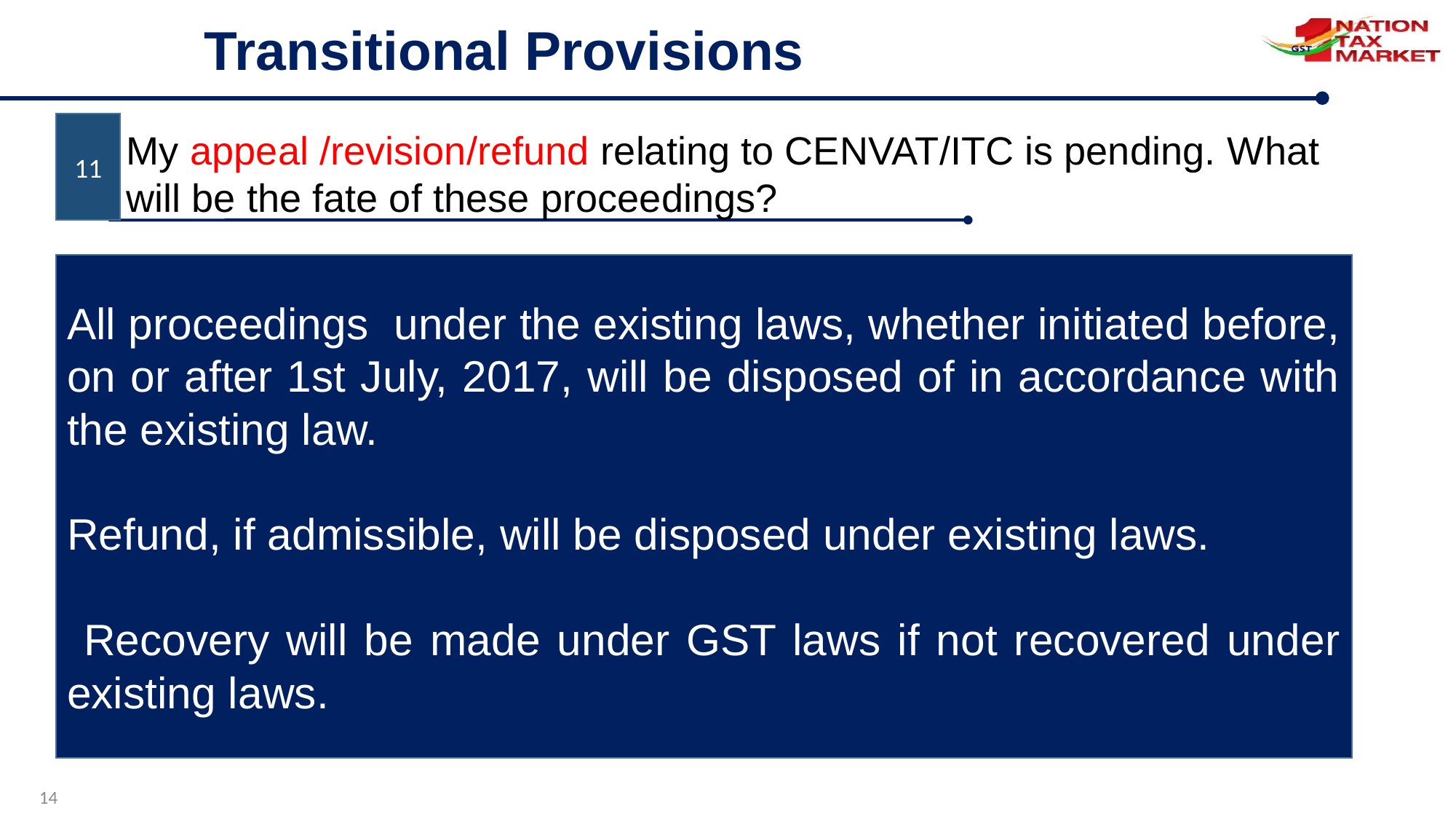

Transitional Provisions
11
My appeal /revision/refund relating to CENVAT/ITC is pending. What will be the fate of these proceedings?
All proceedings  under the existing laws, whether initiated before, on or after 1st July, 2017, will be disposed of in accordance with the existing law.

Refund, if admissible, will be disposed under existing laws.

 Recovery will be made under GST laws if not recovered under existing laws.
14